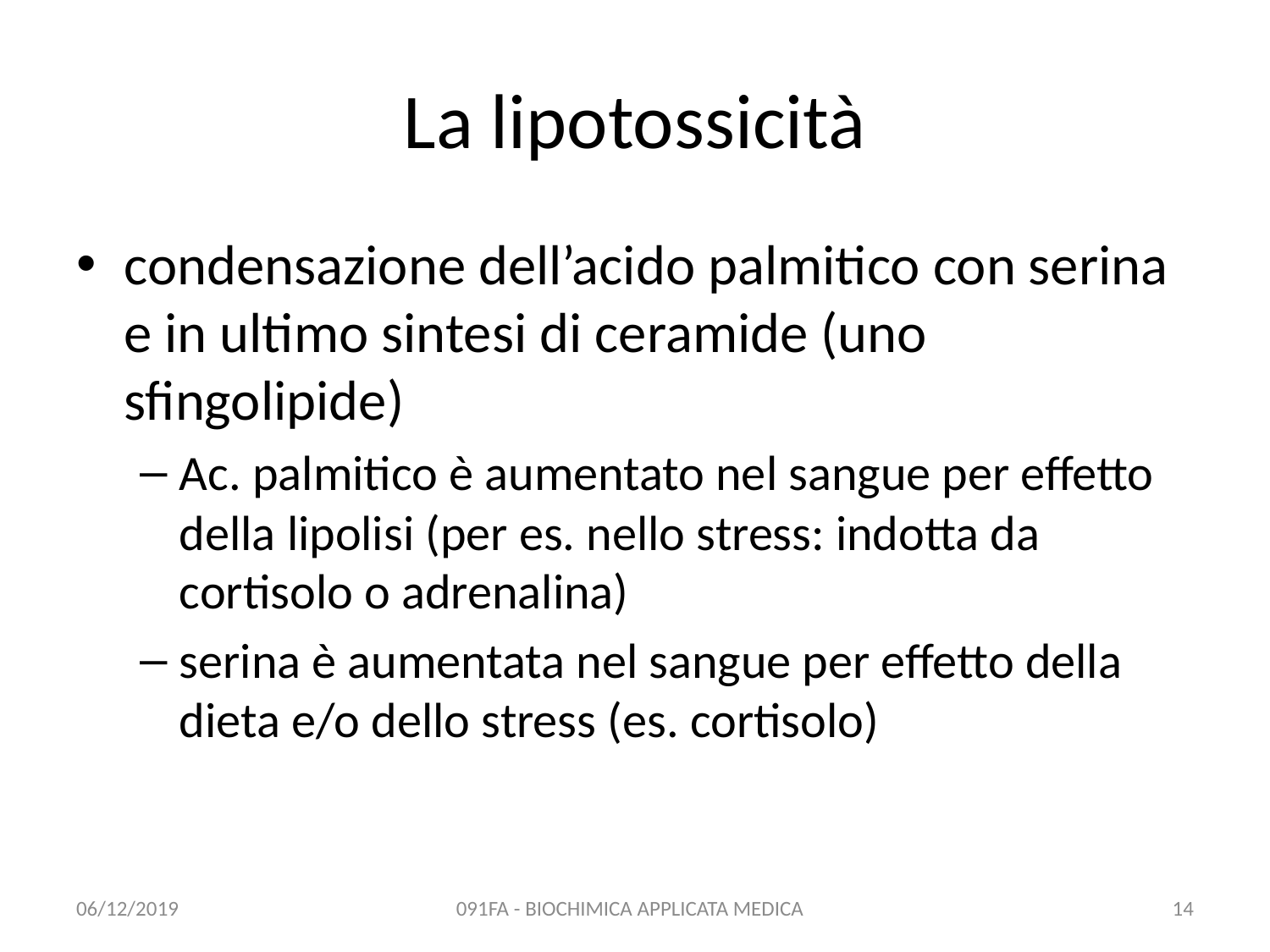

# La lipotossicità
condensazione dell’acido palmitico con serina e in ultimo sintesi di ceramide (uno sfingolipide)
Ac. palmitico è aumentato nel sangue per effetto della lipolisi (per es. nello stress: indotta da cortisolo o adrenalina)
serina è aumentata nel sangue per effetto della dieta e/o dello stress (es. cortisolo)

06/12/2019
091FA - BIOCHIMICA APPLICATA MEDICA
14